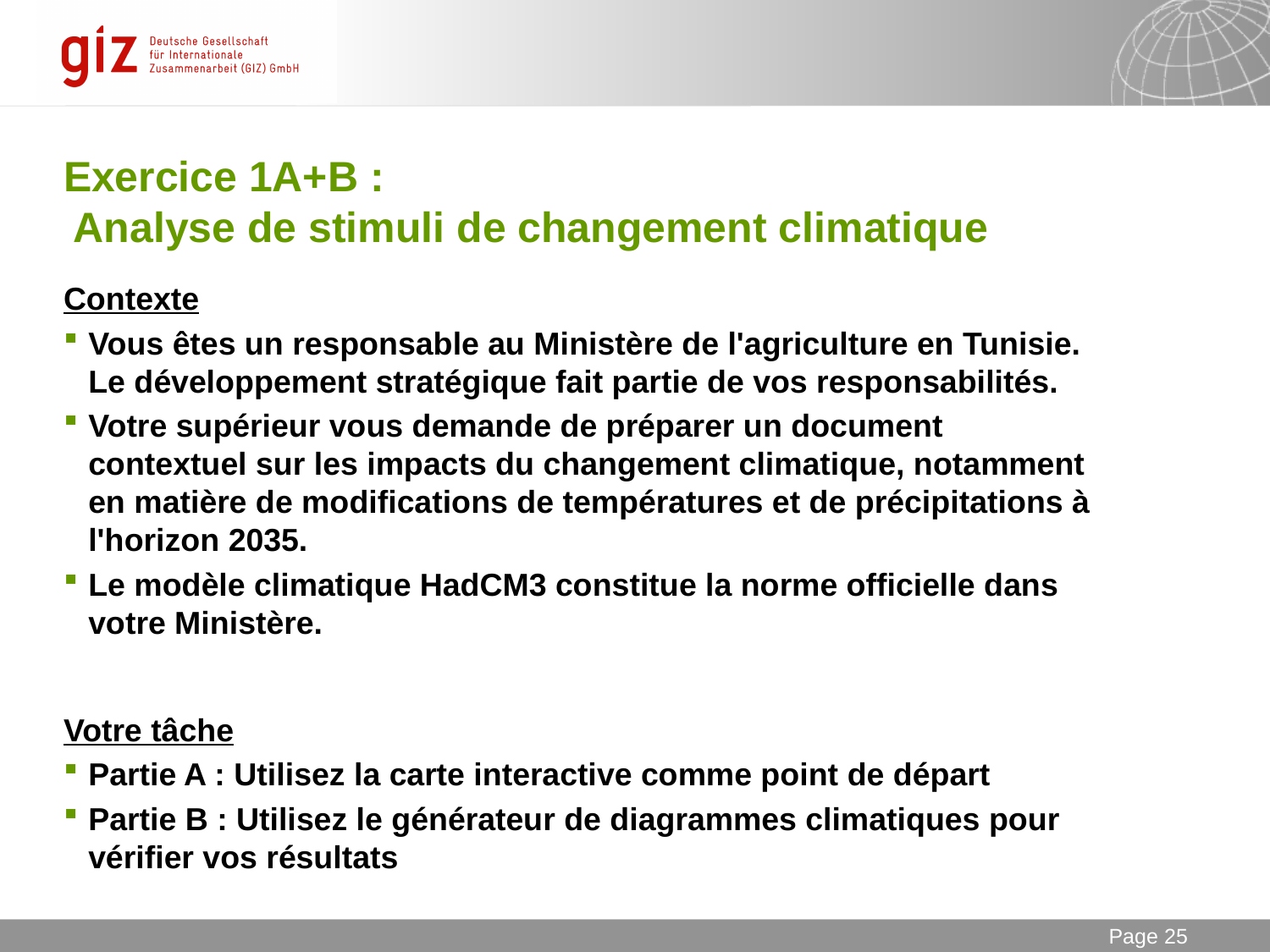

# Exercice 1A+B : Analyse de stimuli de changement climatique
Contexte
Vous êtes un responsable au Ministère de l'agriculture en Tunisie. Le développement stratégique fait partie de vos responsabilités.
Votre supérieur vous demande de préparer un document contextuel sur les impacts du changement climatique, notamment en matière de modifications de températures et de précipitations à l'horizon 2035.
Le modèle climatique HadCM3 constitue la norme officielle dans votre Ministère.

Votre tâche
Partie A : Utilisez la carte interactive comme point de départ
Partie B : Utilisez le générateur de diagrammes climatiques pour vérifier vos résultats